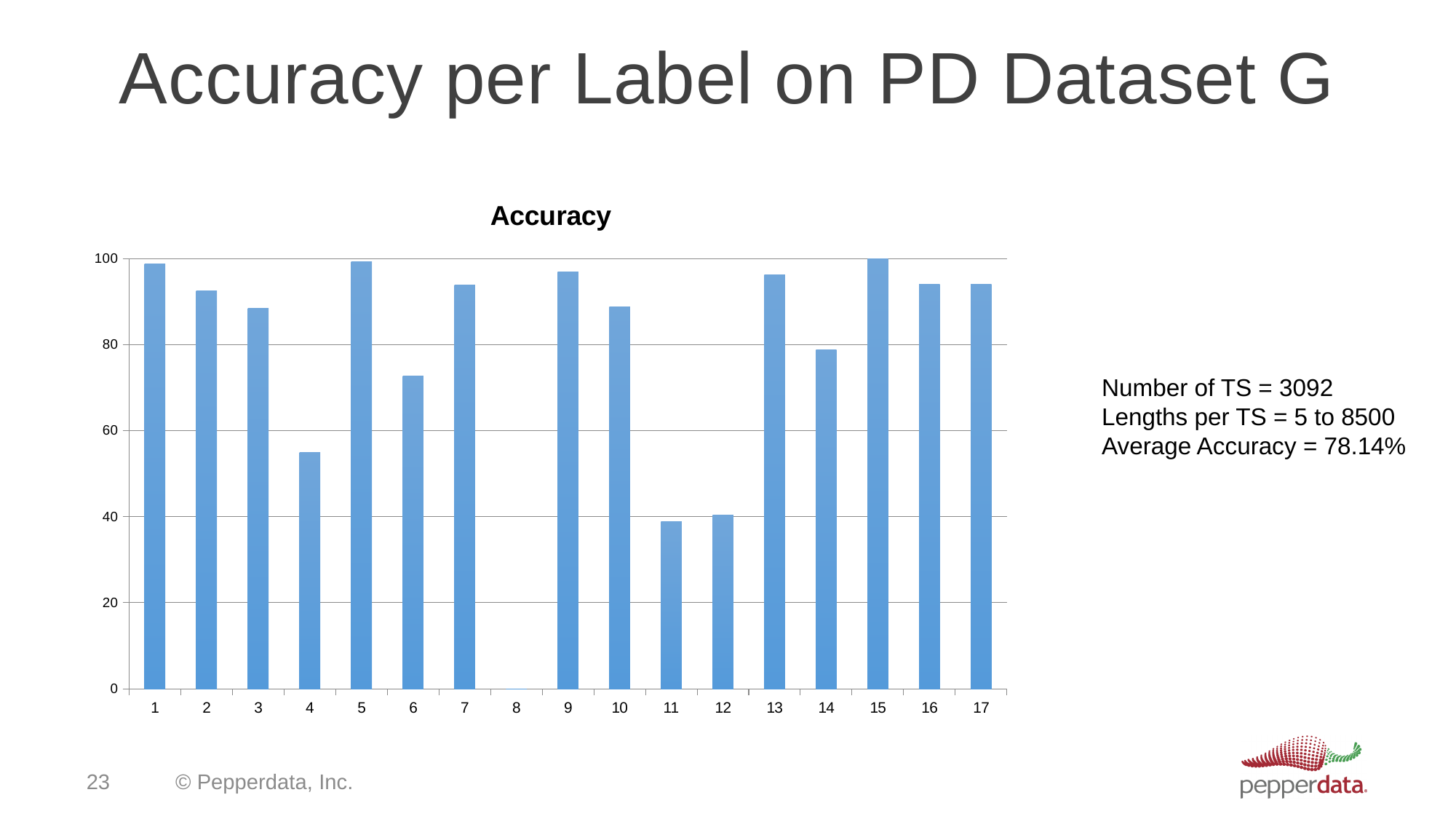

# Accuracy per Label on PD Dataset G

### Chart:

| Category |  |
|---|---|
Number of TS = 3092
Lengths per TS = 5 to 8500
Average Accuracy = 78.14%

23
© Pepperdata, Inc.